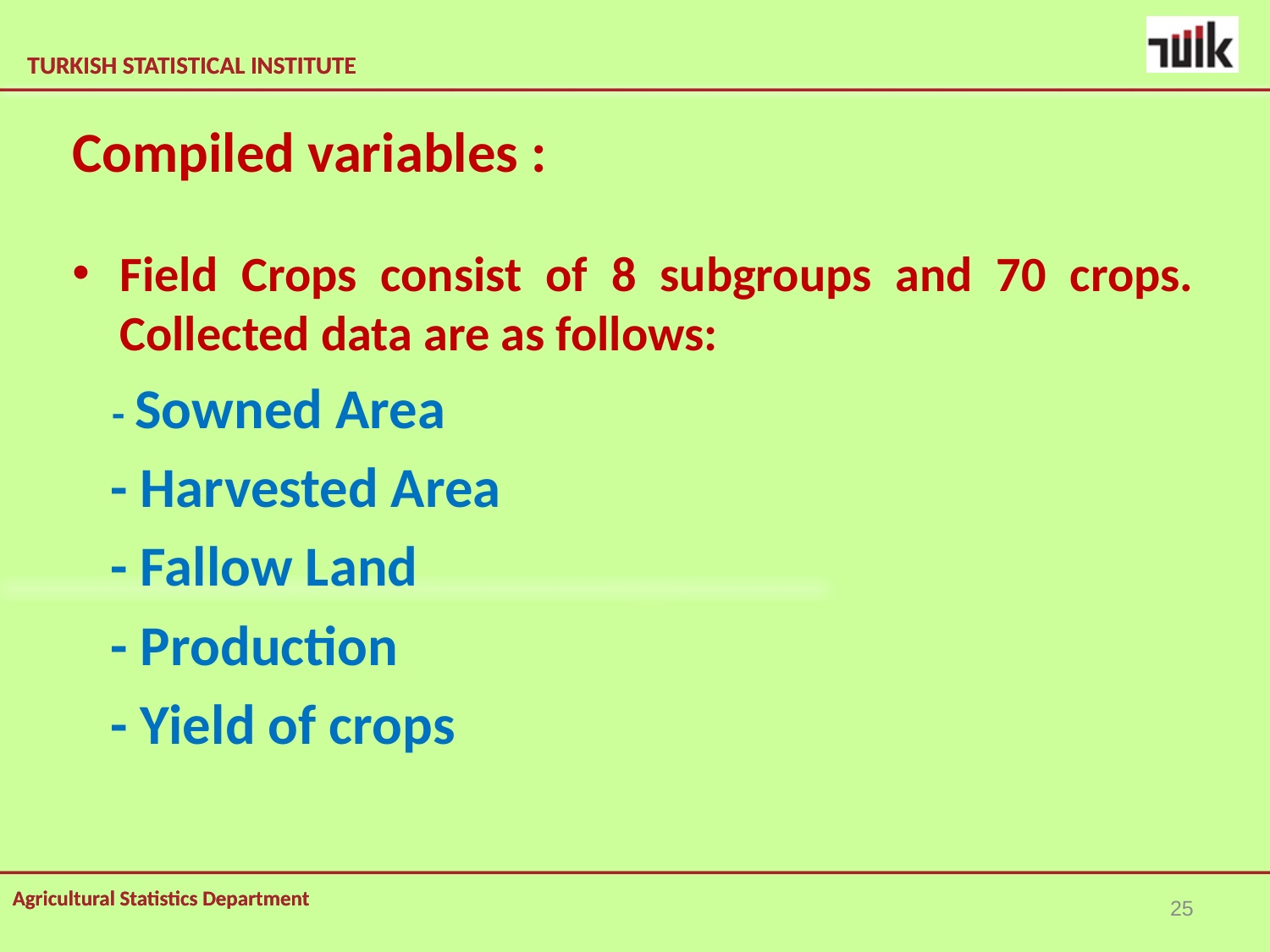

Compiled variables :

Field Crops consist of 8 subgroups and 70 crops. Collected data are as follows:
     - Sowned Area
   - Harvested Area
   - Fallow Land
   - Production
   - Yield of crops
25